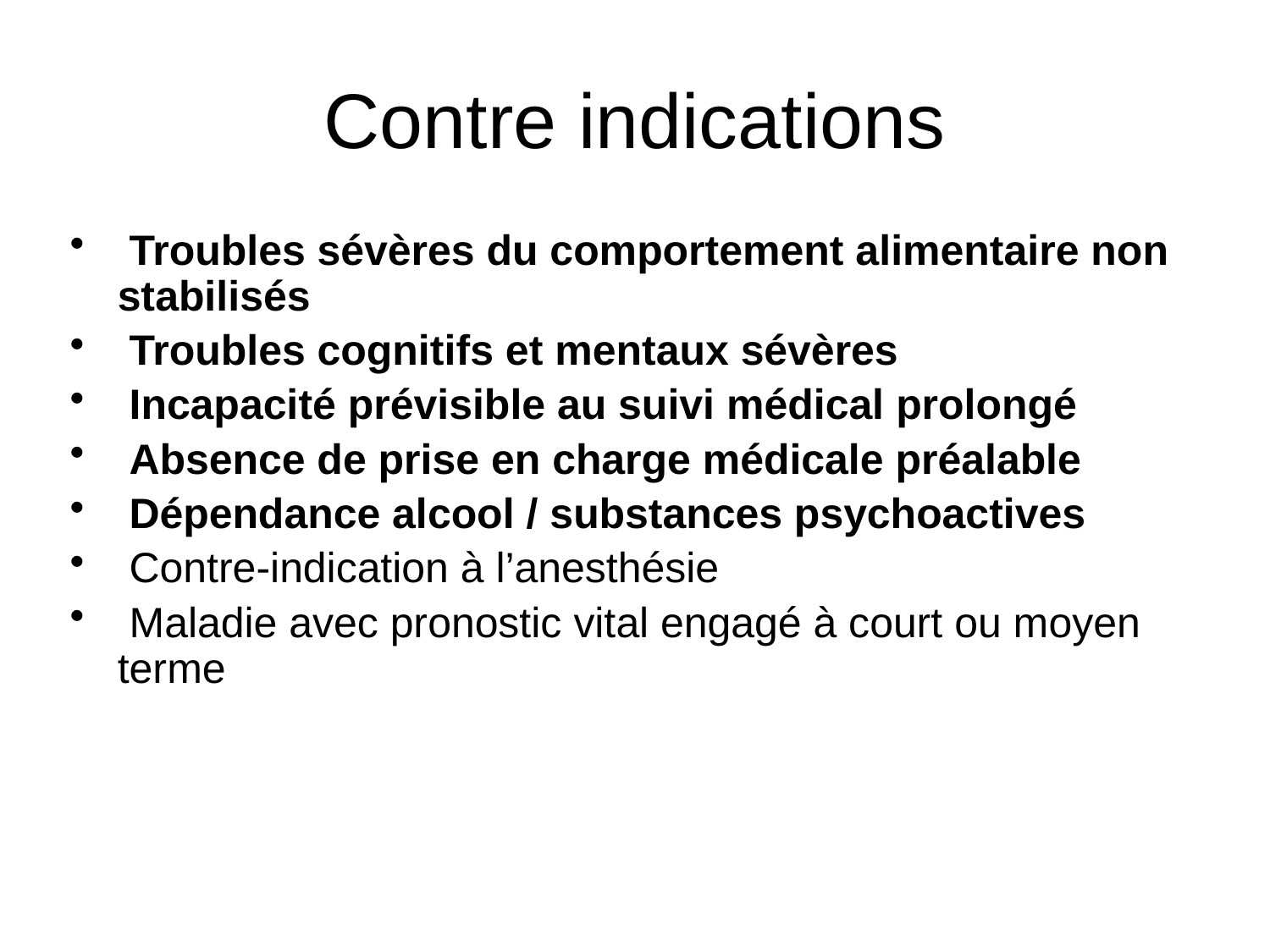

# Contre indications
 Troubles sévères du comportement alimentaire non stabilisés
 Troubles cognitifs et mentaux sévères
 Incapacité prévisible au suivi médical prolongé
 Absence de prise en charge médicale préalable
 Dépendance alcool / substances psychoactives
 Contre-indication à l’anesthésie
 Maladie avec pronostic vital engagé à court ou moyen terme